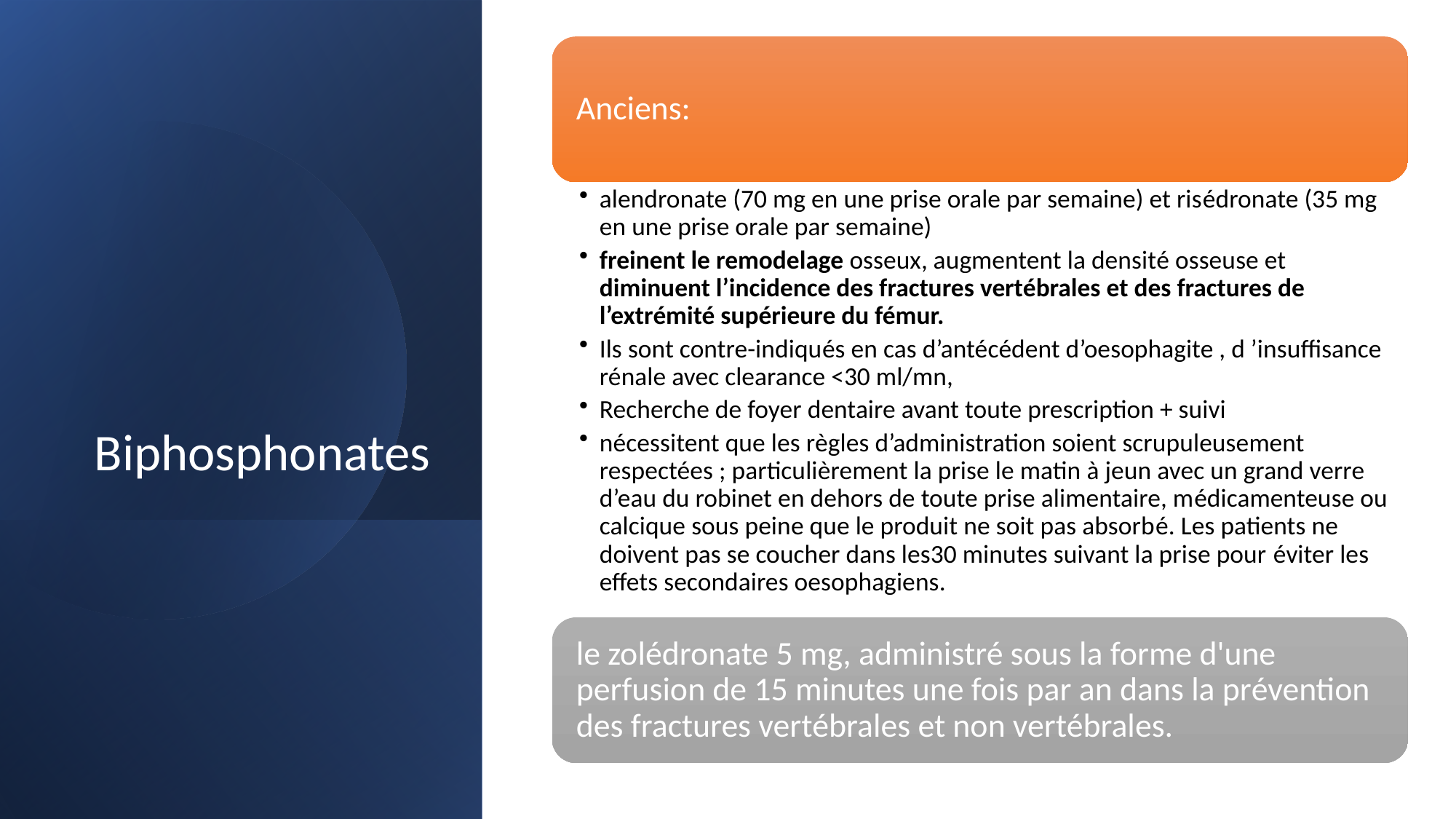

Anciens:
alendronate (70 mg en une prise orale par semaine) et risédronate (35 mg en une prise orale par semaine)
freinent le remodelage osseux, augmentent la densité osseuse et diminuent l’incidence des fractures vertébrales et des fractures de l’extrémité supérieure du fémur.
Ils sont contre-indiqués en cas d’antécédent d’oesophagite , d ’insuffisance rénale avec clearance <30 ml/mn,
Recherche de foyer dentaire avant toute prescription + suivi
nécessitent que les règles d’administration soient scrupuleusement respectées ; particulièrement la prise le matin à jeun avec un grand verre d’eau du robinet en dehors de toute prise alimentaire, médicamenteuse ou calcique sous peine que le produit ne soit pas absorbé. Les patients ne doivent pas se coucher dans les30 minutes suivant la prise pour éviter les effets secondaires oesophagiens.
le zolédronate 5 mg, administré sous la forme d'une perfusion de 15 minutes une fois par an dans la prévention des fractures vertébrales et non vertébrales.

# Biphosphonates